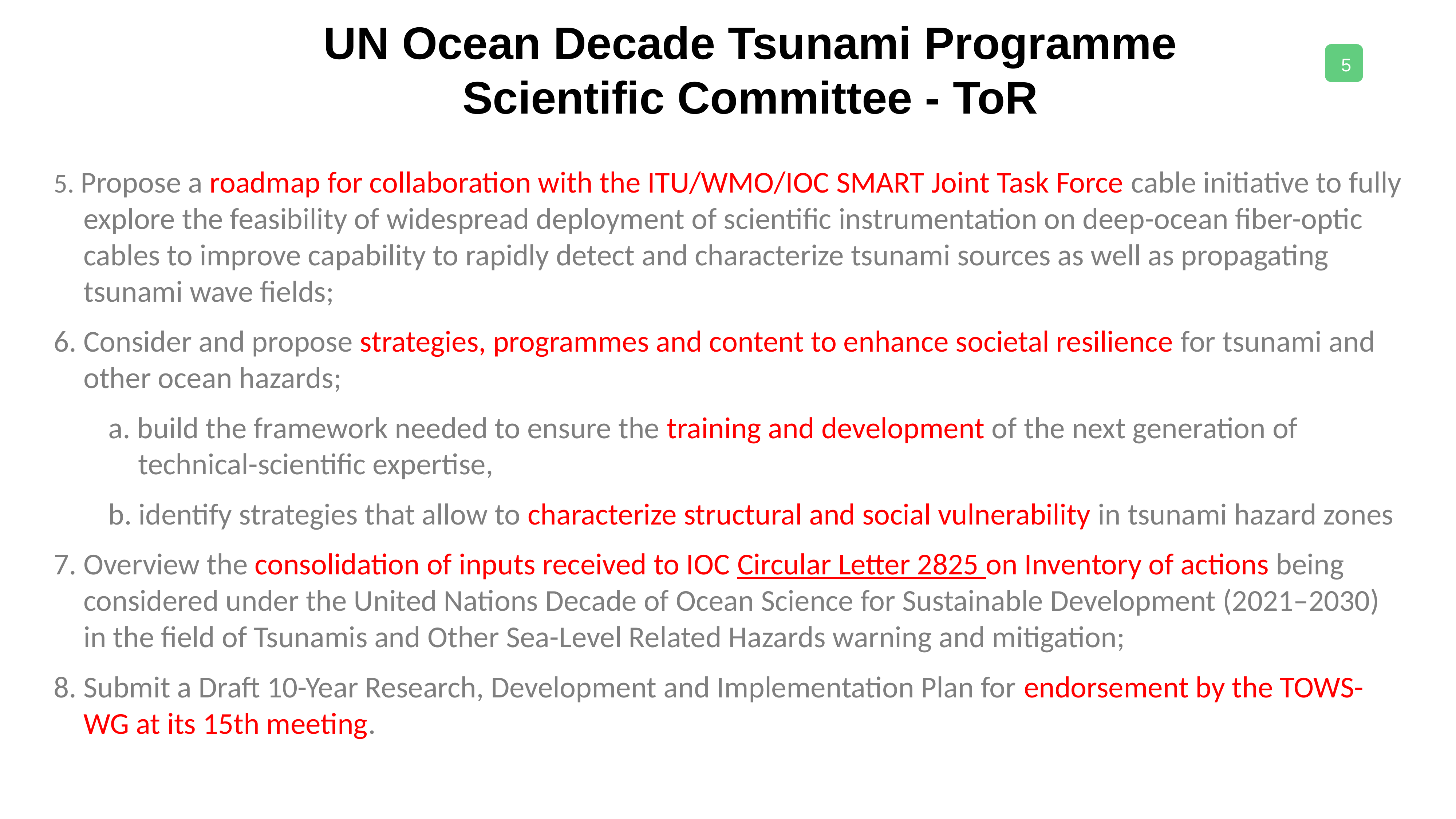

UN Ocean Decade Tsunami Programme Scientific Committee - ToR
5. Propose a roadmap for collaboration with the ITU/WMO/IOC SMART Joint Task Force cable initiative to fully explore the feasibility of widespread deployment of scientific instrumentation on deep-ocean fiber-optic cables to improve capability to rapidly detect and characterize tsunami sources as well as propagating tsunami wave fields;
6. Consider and propose strategies, programmes and content to enhance societal resilience for tsunami and other ocean hazards;
a. build the framework needed to ensure the training and development of the next generation of technical-scientific expertise,
b. identify strategies that allow to characterize structural and social vulnerability in tsunami hazard zones
7. Overview the consolidation of inputs received to IOC Circular Letter 2825 on Inventory of actions being considered under the United Nations Decade of Ocean Science for Sustainable Development (2021–2030) in the field of Tsunamis and Other Sea-Level Related Hazards warning and mitigation;
8. Submit a Draft 10-Year Research, Development and Implementation Plan for endorsement by the TOWS-WG at its 15th meeting.